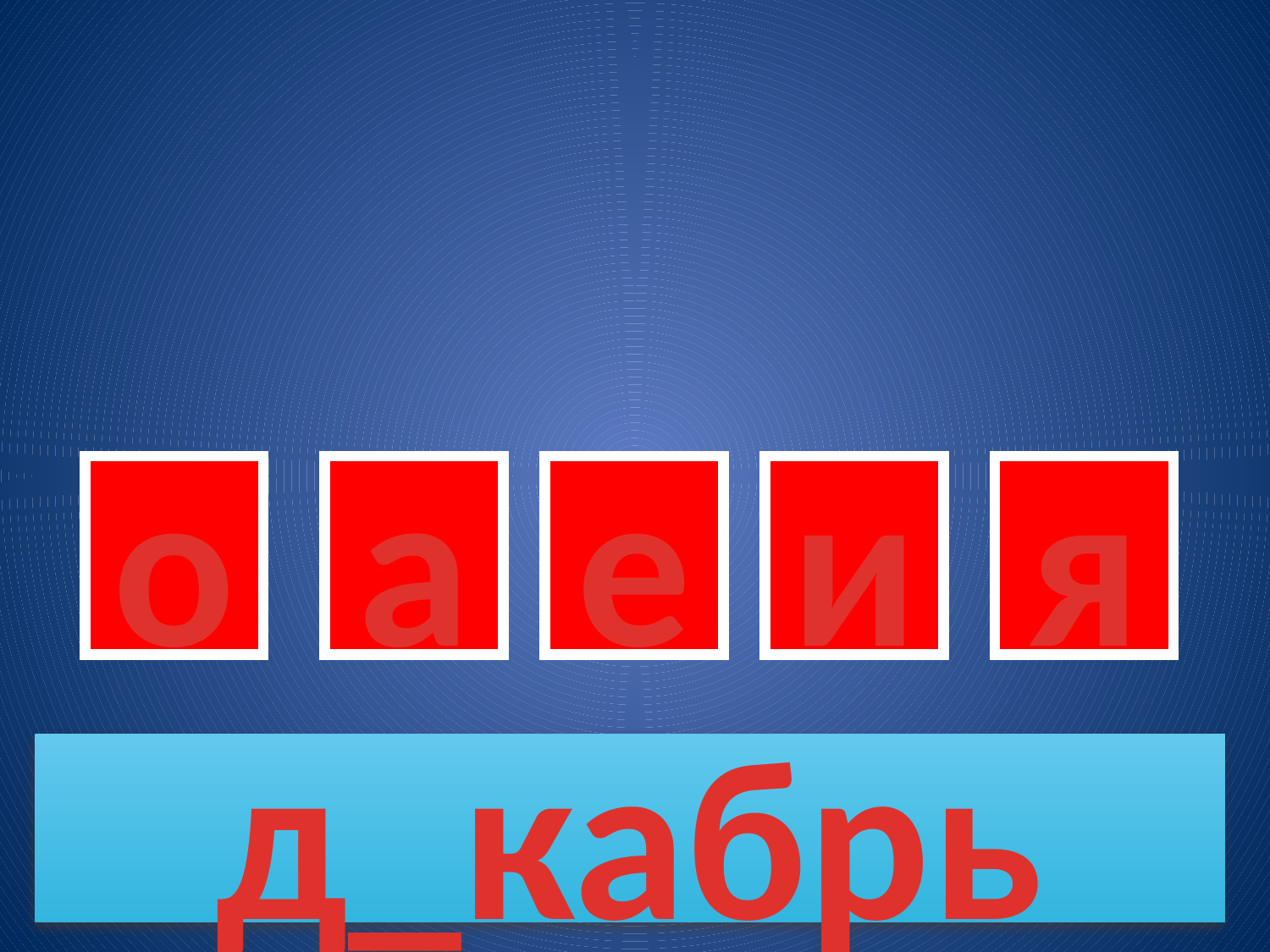

о
а
е
и
я
д_кабрь
34